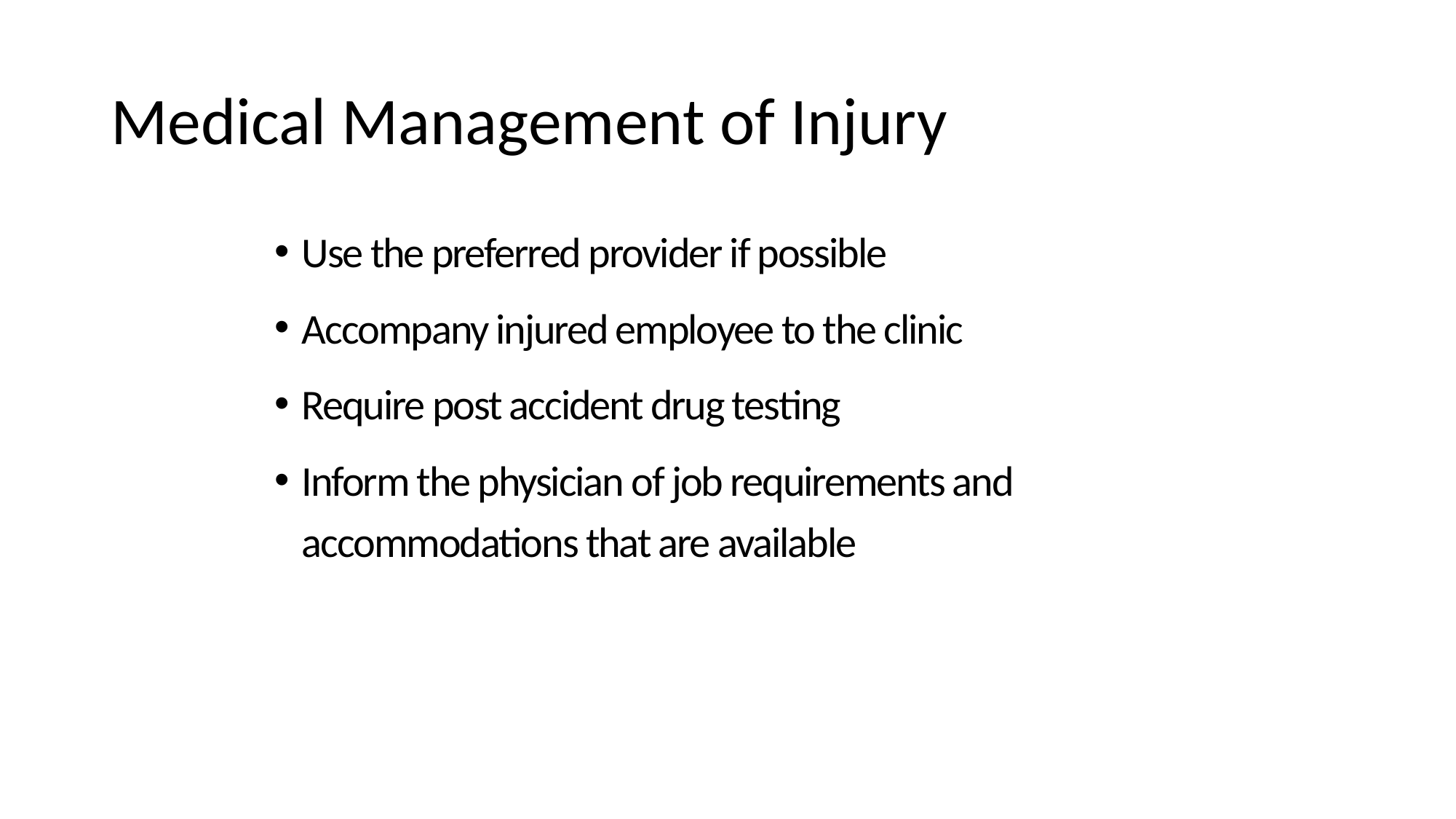

# Medical Management of Injury
Use the preferred provider if possible
Accompany injured employee to the clinic
Require post accident drug testing
Inform the physician of job requirements and accommodations that are available